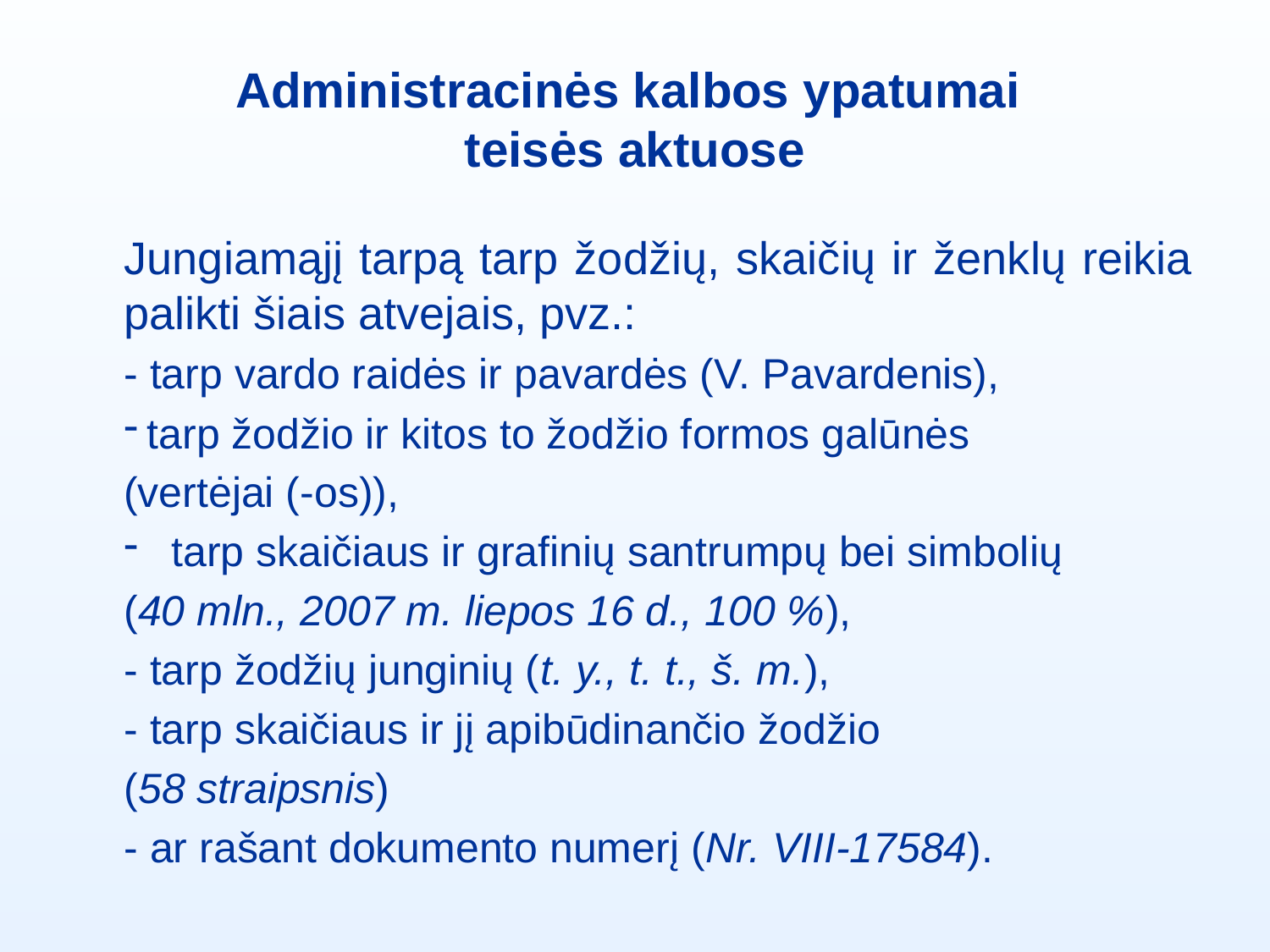

# Administracinės kalbos ypatumai teisės aktuose
Jungiamąjį tarpą tarp žodžių, skaičių ir ženklų reikia palikti šiais atvejais, pvz.:
- tarp vardo raidės ir pavardės (V. Pavardenis),
tarp žodžio ir kitos to žodžio formos galūnės
(vertėjai (-os)),
tarp skaičiaus ir grafinių santrumpų bei simbolių
(40 mln., 2007 m. liepos 16 d., 100 %),
- tarp žodžių junginių (t. y., t. t., š. m.),
- tarp skaičiaus ir jį apibūdinančio žodžio
(58 straipsnis)
- ar rašant dokumento numerį (Nr. VIII-17584).